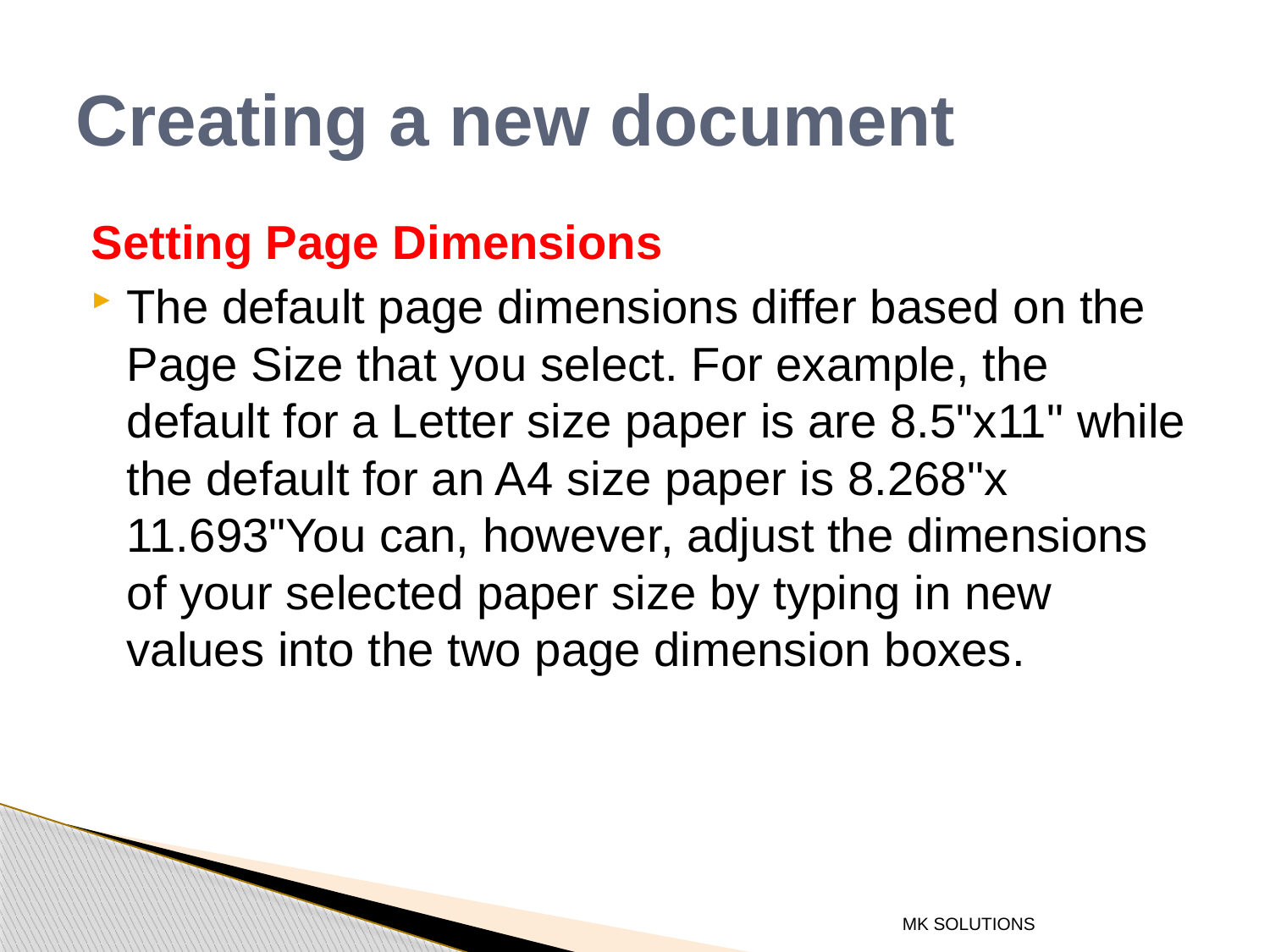

# Creating a new document
Setting Page Dimensions
The default page dimensions differ based on the Page Size that you select. For example, the default for a Letter size paper is are 8.5"x11" while the default for an A4 size paper is 8.268"x 11.693"You can, however, adjust the dimensions of your selected paper size by typing in new values into the two page dimension boxes.
MK SOLUTIONS